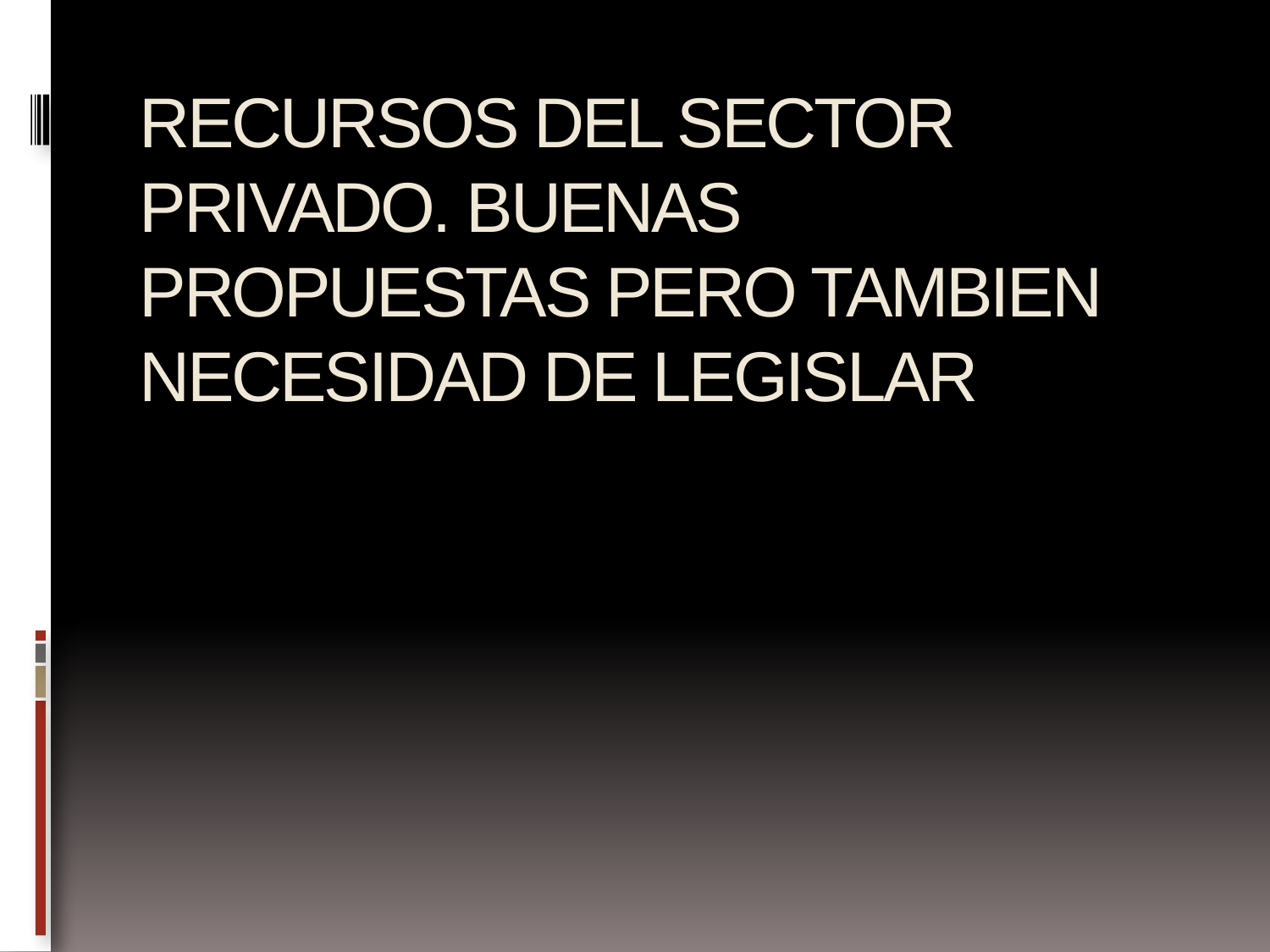

# RECURSOS DEL SECTOR PRIVADO. BUENAS PROPUESTAS PERO TAMBIEN NECESIDAD DE LEGISLAR